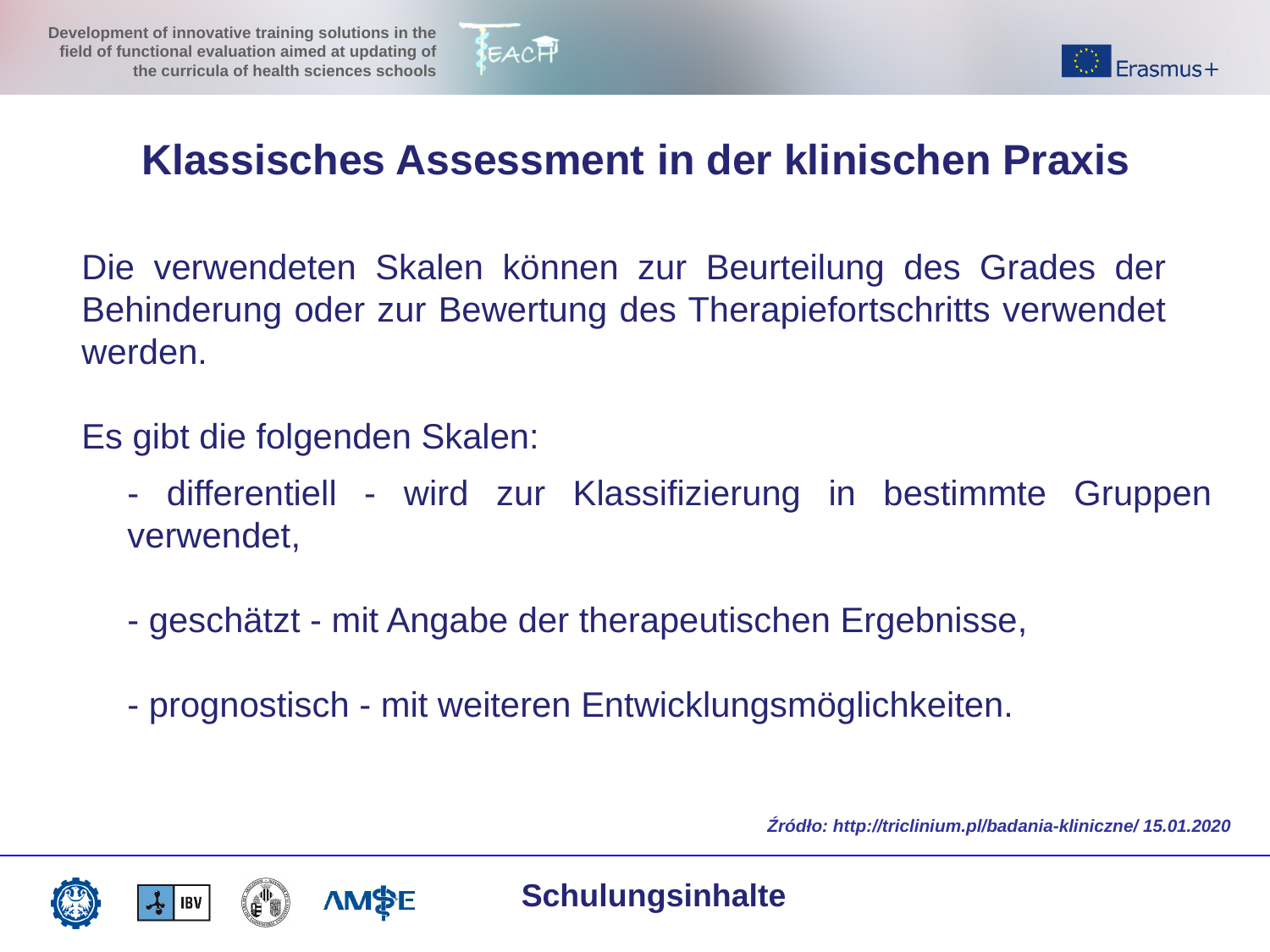

Klassisches Assessment in der klinischen Praxis
Die verwendeten Skalen können zur Beurteilung des Grades der Behinderung oder zur Bewertung des Therapiefortschritts verwendet werden.

Es gibt die folgenden Skalen:
http://triclinium.pl/badania-kliniczne/
- differentiell - wird zur Klassifizierung in bestimmte Gruppen verwendet,

- geschätzt - mit Angabe der therapeutischen Ergebnisse,

- prognostisch - mit weiteren Entwicklungsmöglichkeiten.
Źródło: http://triclinium.pl/badania-kliniczne/ 15.01.2020
Schulungsinhalte